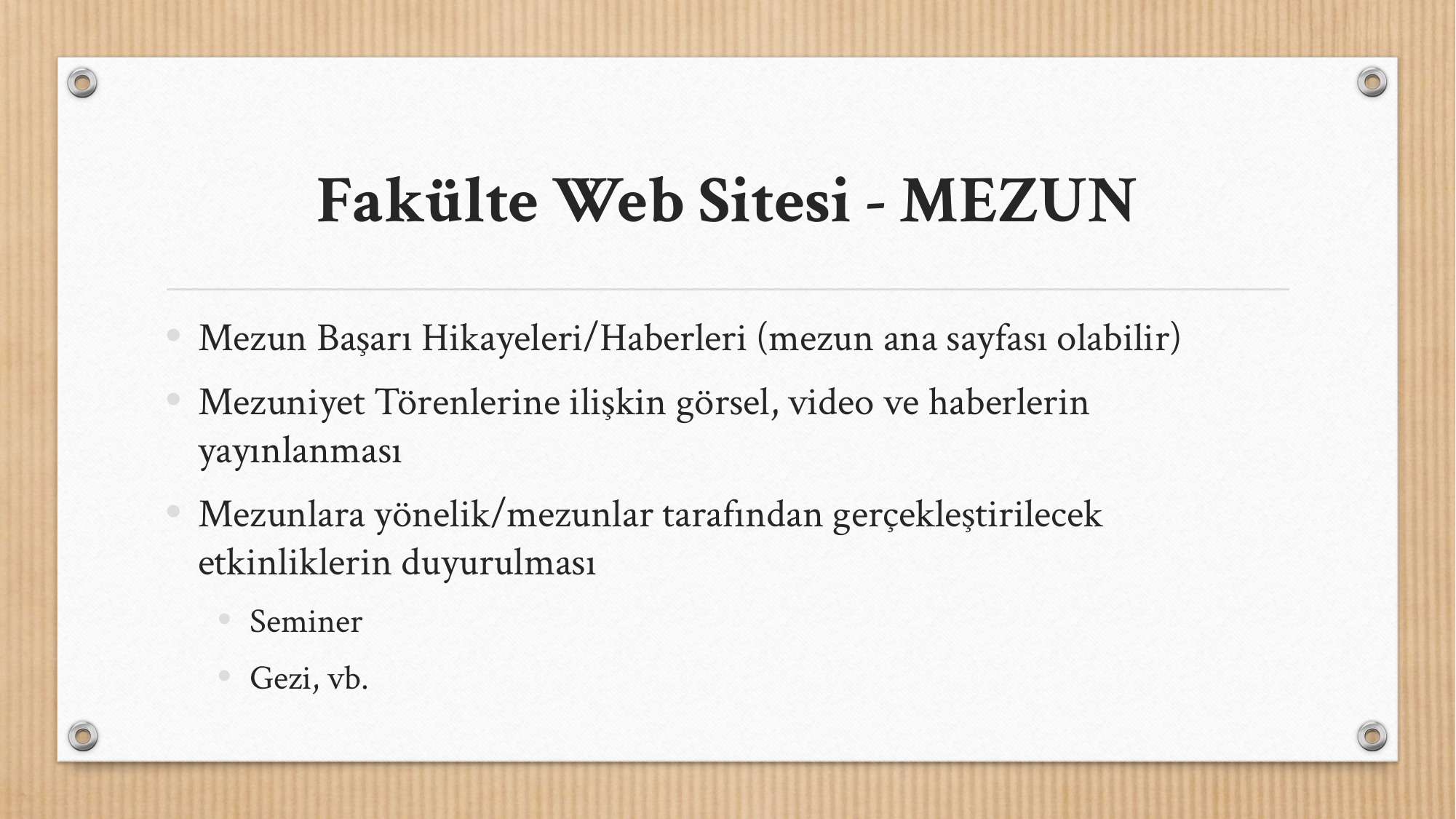

# Fakülte Web Sitesi - MEZUN
Mezun Başarı Hikayeleri/Haberleri (mezun ana sayfası olabilir)
Mezuniyet Törenlerine ilişkin görsel, video ve haberlerin yayınlanması
Mezunlara yönelik/mezunlar tarafından gerçekleştirilecek etkinliklerin duyurulması
Seminer
Gezi, vb.